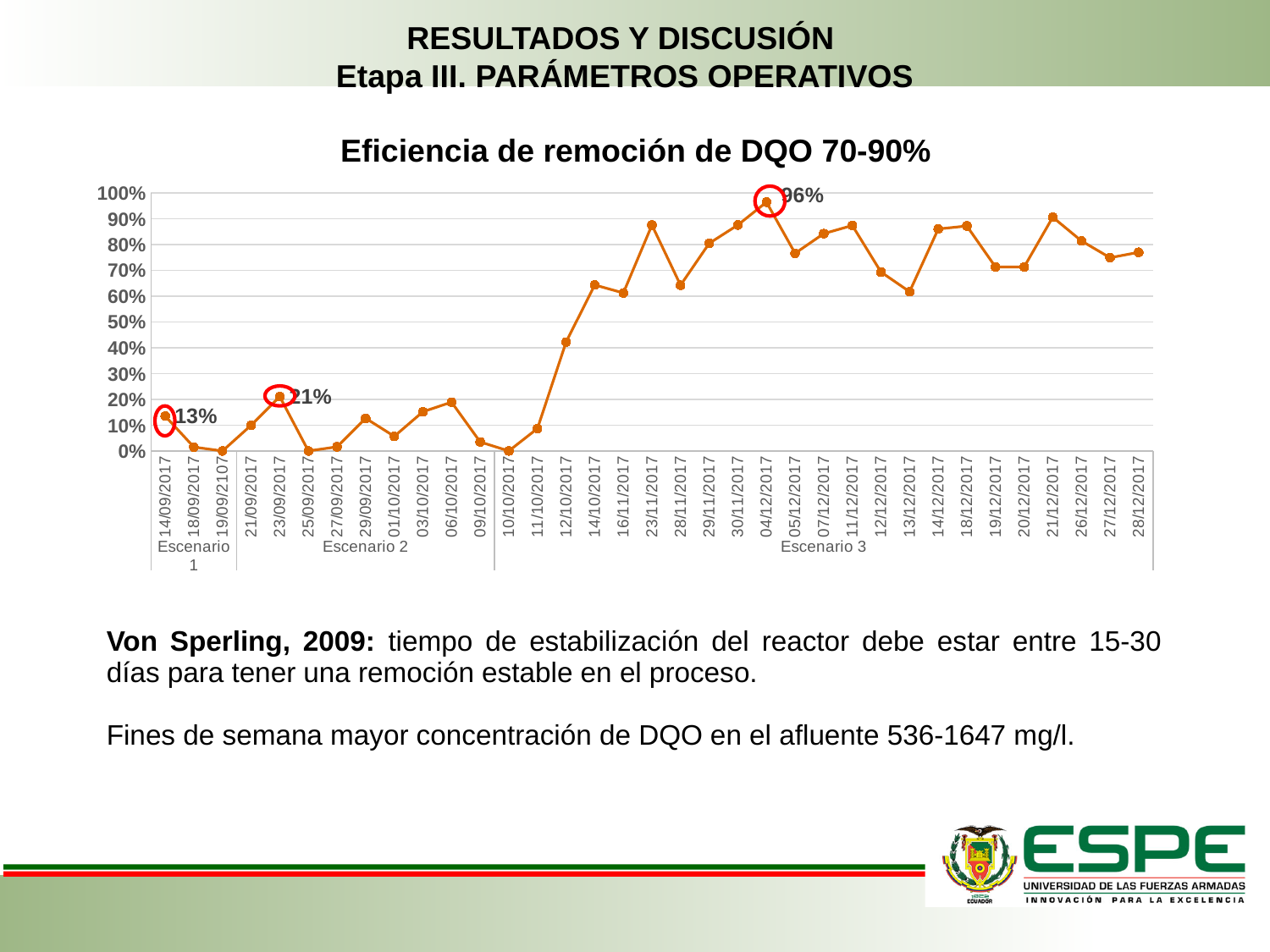

RESULTADOS Y DISCUSIÓN
Etapa III. PARÁMETROS OPERATIVOS
Eficiencia de remoción de DQO 70-90%

### Chart

| Category |  |
|---|---|
| 14/09/2017 | 0.134787800316501 |
| 18/09/2017 | 0.014970059880239521 |
| 19/09/2107 | 0.0 |
| 21/09/2017 | 0.09966777408637874 |
| 23/09/2017 | 0.21062992125984256 |
| 25/09/2017 | 0.0 |
| 27/09/2017 | 0.015968063872255574 |
| 29/09/2017 | 0.1265700483091787 |
| 01/10/2017 | 0.05658536585365851 |
| 03/10/2017 | 0.15182755388940958 |
| 06/10/2017 | 0.18898385565052225 |
| 09/10/2017 | 0.03483992467043317 |
| 10/10/2017 | 0.0 |
| 11/10/2017 | 0.0867579908675799 |
| 12/10/2017 | 0.42203219315895374 |
| 14/10/2017 | 0.6433097279165114 |
| 16/11/2017 | 0.6122448979591837 |
| 23/11/2017 | 0.8751764468642872 |
| 28/11/2017 | 0.6423160173160173 |
| 29/11/2017 | 0.8045285689014682 |
| 30/11/2017 | 0.8753458346142022 |
| 04/12/2017 | 0.9641816415735794 |
| 05/12/2017 | 0.7659176029962547 |
| 07/12/2017 | 0.8420760477379962 |
| 11/12/2017 | 0.8736059479553903 |
| 12/12/2017 | 0.6933176232957415 |
| 13/12/2017 | 0.617060447990181 |
| 14/12/2017 | 0.8601572990600422 |
| 18/12/2017 | 0.8718168812589413 |
| 19/12/2017 | 0.7129243597379393 |
| 20/12/2017 | 0.7129488158899924 |
| 21/12/2017 | 0.9057131442269277 |
| 26/12/2017 | 0.813953488372093 |
| 27/12/2017 | 0.7488313556274722 |
| 28/12/2017 | 0.7696220930232558 |
| Von Sperling, 2009: tiempo de estabilización del reactor debe estar entre 15-30 días para tener una remoción estable en el proceso. Fines de semana mayor concentración de DQO en el afluente 536-1647 mg/l. |
| --- |